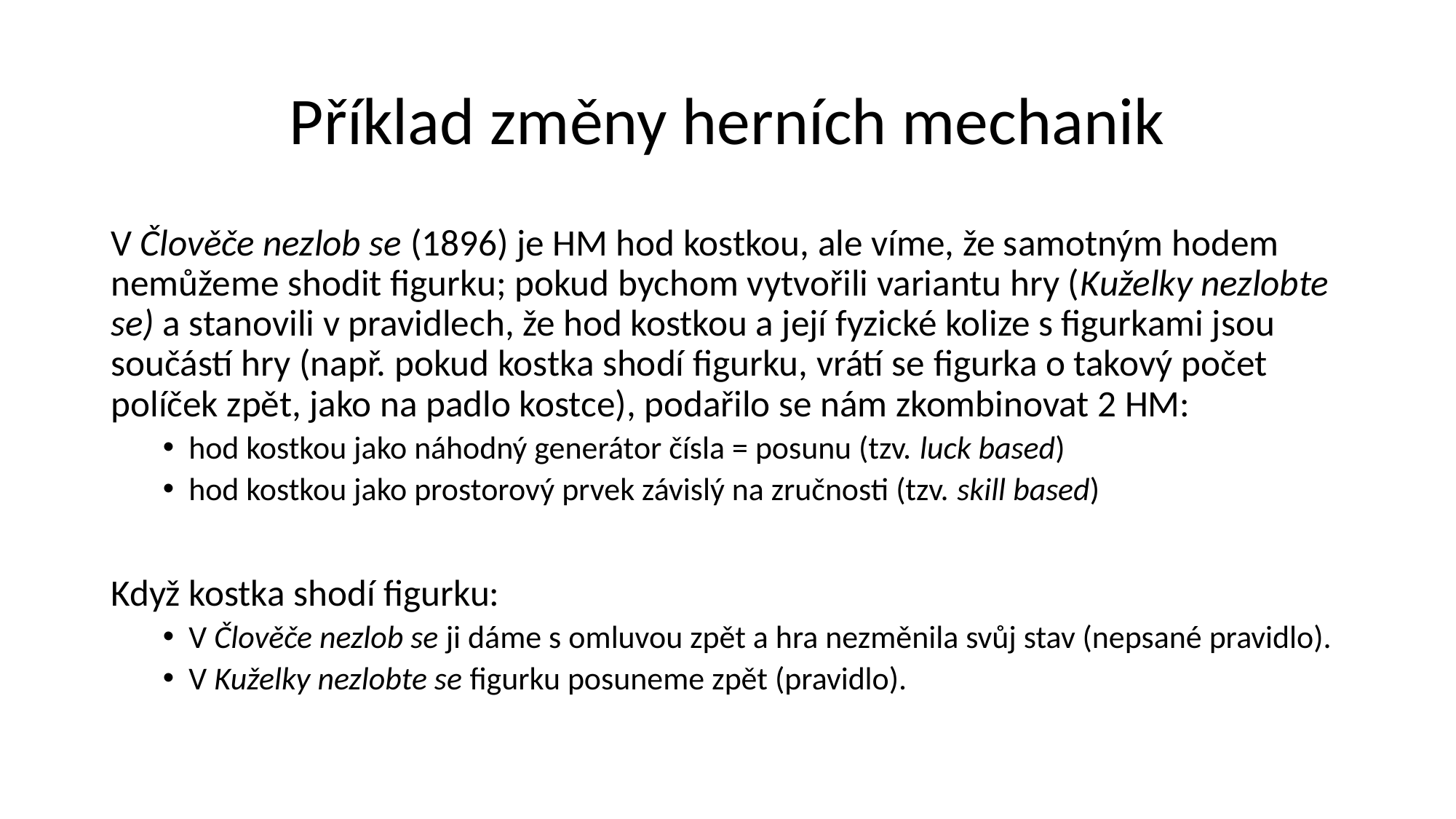

# Příklad změny herních mechanik
V Člověče nezlob se (1896) je HM hod kostkou, ale víme, že samotným hodem nemůžeme shodit figurku; pokud bychom vytvořili variantu hry (Kuželky nezlobte se) a stanovili v pravidlech, že hod kostkou a její fyzické kolize s figurkami jsou součástí hry (např. pokud kostka shodí figurku, vrátí se figurka o takový počet políček zpět, jako na padlo kostce), podařilo se nám zkombinovat 2 HM:
hod kostkou jako náhodný generátor čísla = posunu (tzv. luck based)
hod kostkou jako prostorový prvek závislý na zručnosti (tzv. skill based)

Když kostka shodí figurku:
V Člověče nezlob se ji dáme s omluvou zpět a hra nezměnila svůj stav (nepsané pravidlo).
V Kuželky nezlobte se figurku posuneme zpět (pravidlo).